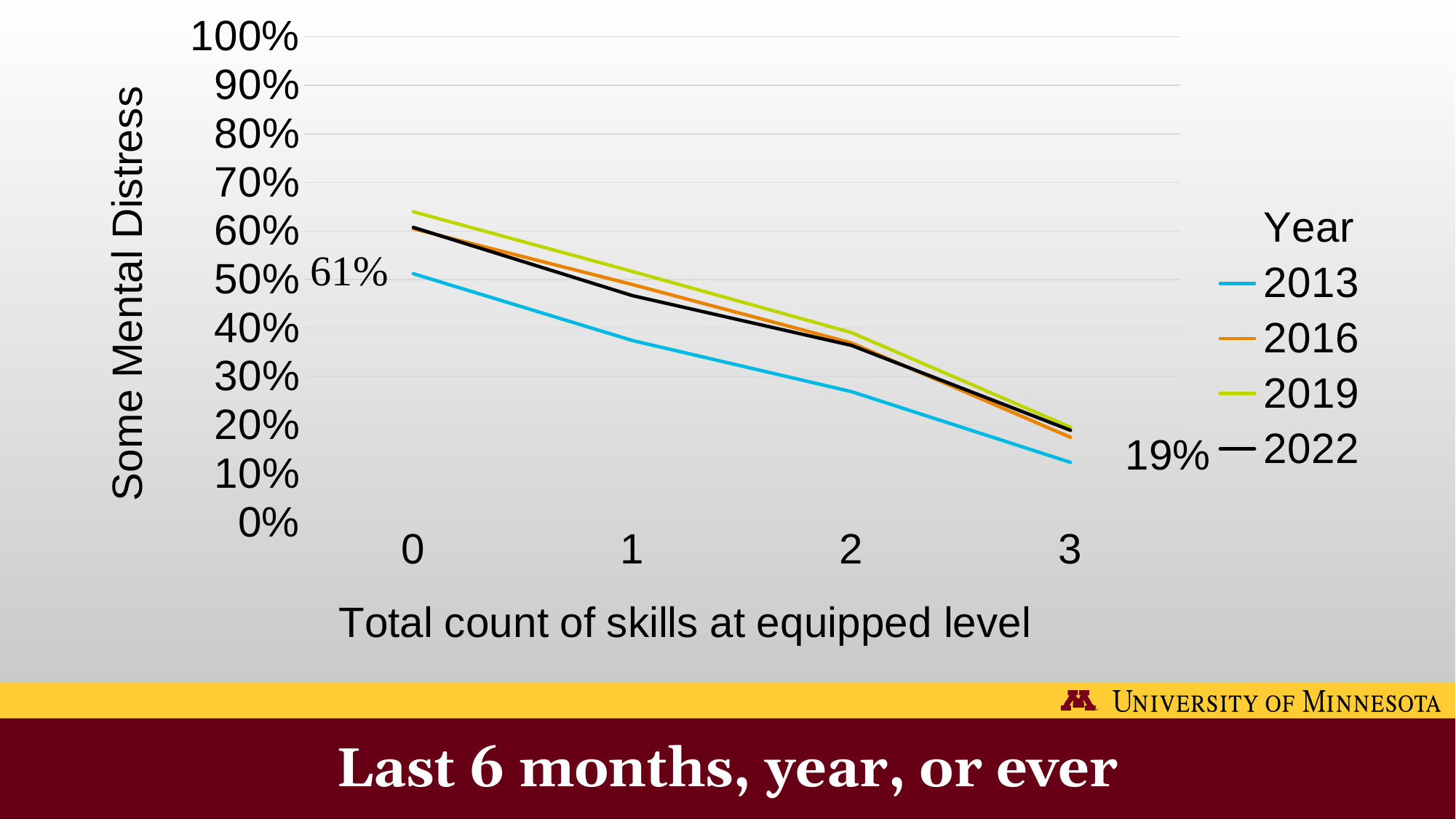

### Chart:

| Category |  |  |  |  |  |
|---|---|---|---|---|---|
| 0 | None | 0.5121105232216343 | 0.604772957210022 | 0.639684306384701 | 0.6074032105760151 |
| 1 | None | 0.3743953006219765 | 0.489755427524896 | 0.5166660317702183 | 0.4669293646399844 |
| 2 | None | 0.2691443549897023 | 0.3694031234929703 | 0.3908838743533998 | 0.3642865083188201 |
| 3 | None | 0.1233648798131793 | 0.1750152319610062 | 0.1957673515040914 | 0.1895622895622896 |
19%
# Last 6 months, year, or ever